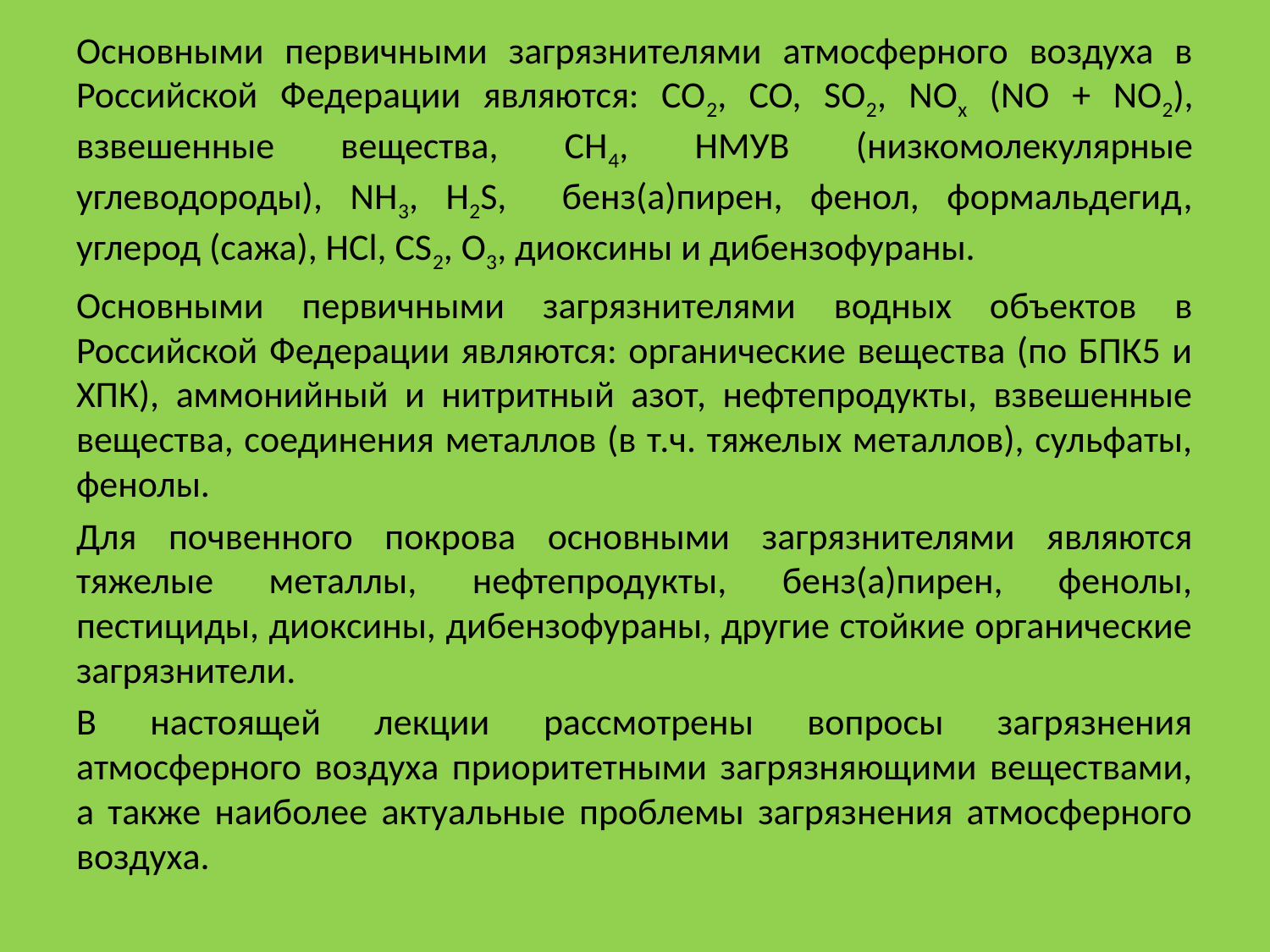

Основными первичными загрязнителями атмосферного воздуха в Российской Федерации являются: CO2, CO, SO2, NOx (NO + NO2), взвешенные вещества, CH4, НМУВ (низкомолекулярные углеводороды), NH3, H2S,  бенз(а)пирен, фенол, формальдегид, углерод (сажа), HCl, СS2, О3, диоксины и дибензофураны.
Основными первичными загрязнителями водных объектов в Российской Федерации являются: органические вещества (по БПК5 и ХПК), аммонийный и нитритный азот, нефтепродукты, взвешенные вещества, соединения металлов (в т.ч. тяжелых металлов), сульфаты, фенолы.
Для почвенного покрова основными загрязнителями являются тяжелые металлы, нефтепродукты, бенз(а)пирен, фенолы, пестициды, диоксины, дибензофураны, другие стойкие органические загрязнители.
В настоящей лекции рассмотрены вопросы загрязнения атмосферного воздуха приоритетными загрязняющими веществами, а также наиболее актуальные проблемы загрязнения атмосферного воздуха.